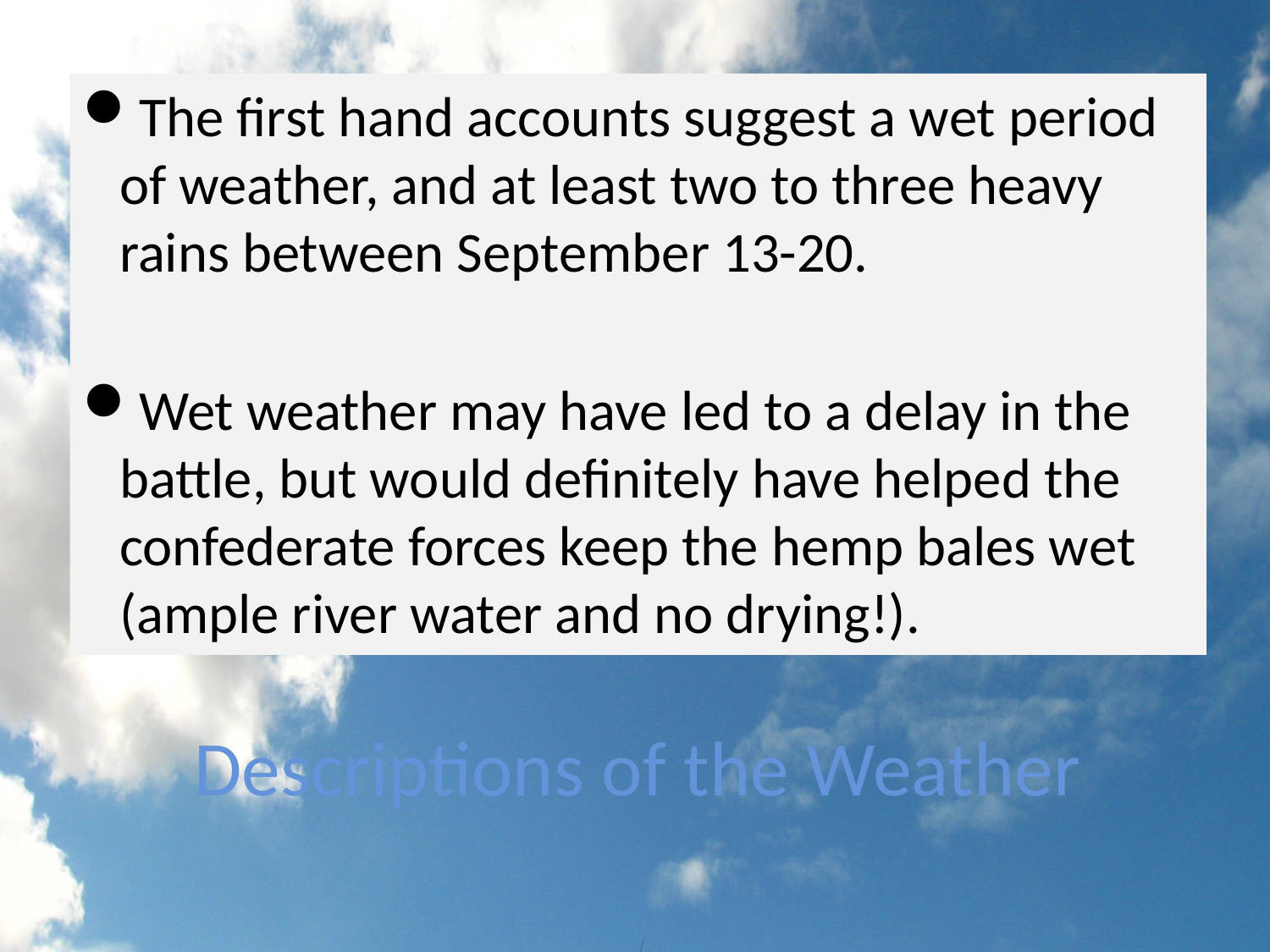

The first hand accounts suggest a wet period of weather, and at least two to three heavy rains between September 13-20.

Wet weather may have led to a delay in the battle, but would definitely have helped the confederate forces keep the hemp bales wet (ample river water and no drying!).
# Descriptions of the Weather